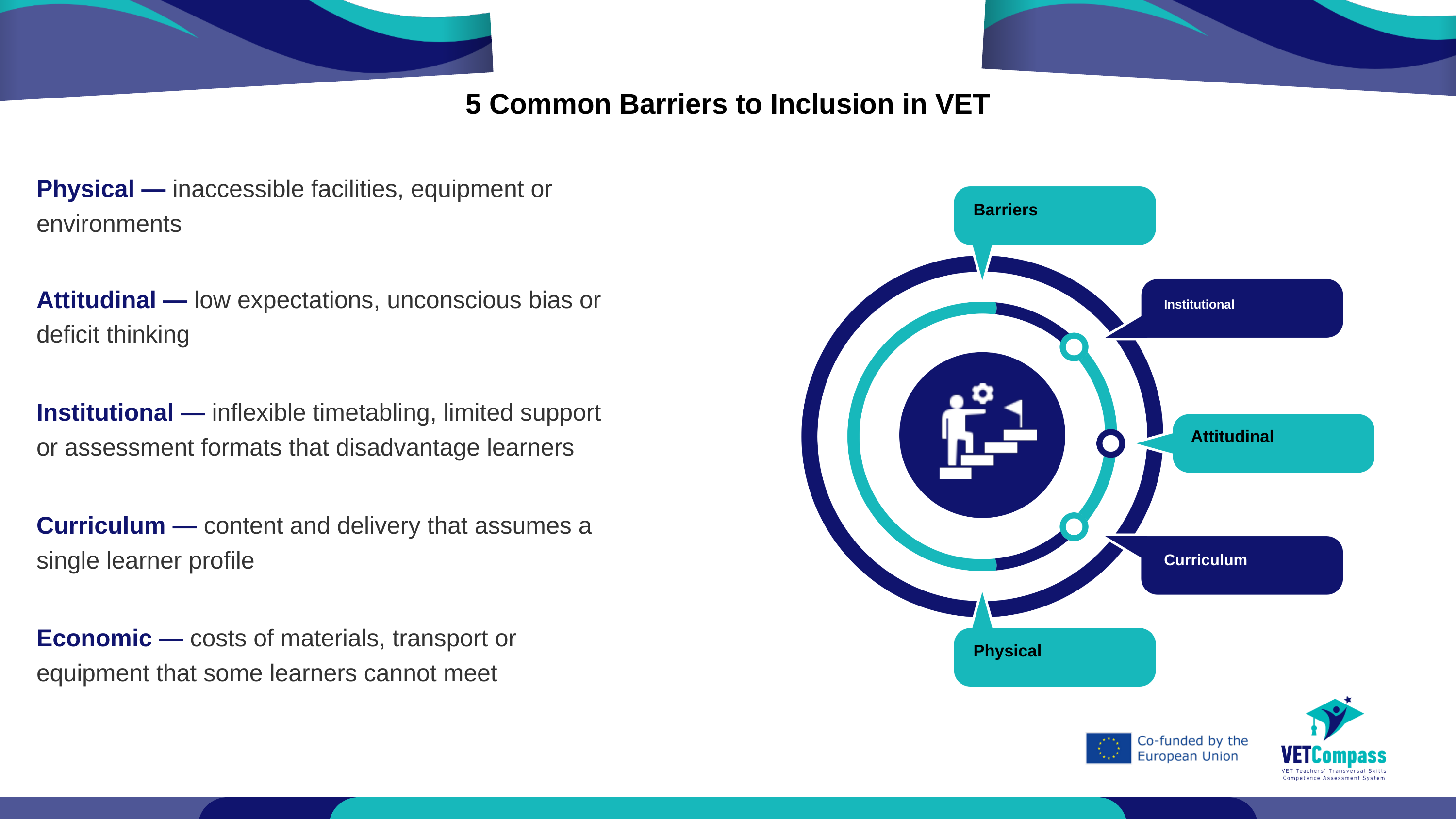

5 Common Barriers to Inclusion in VET
Physical — inaccessible facilities, equipment or environments

Attitudinal — low expectations, unconscious bias or deficit thinking

Institutional — inflexible timetabling, limited support or assessment formats that disadvantage learners

Curriculum — content and delivery that assumes a single learner profile

Economic — costs of materials, transport or equipment that some learners cannot meet

Barriers

Institutional

Attitudinal
Curriculum
Physical